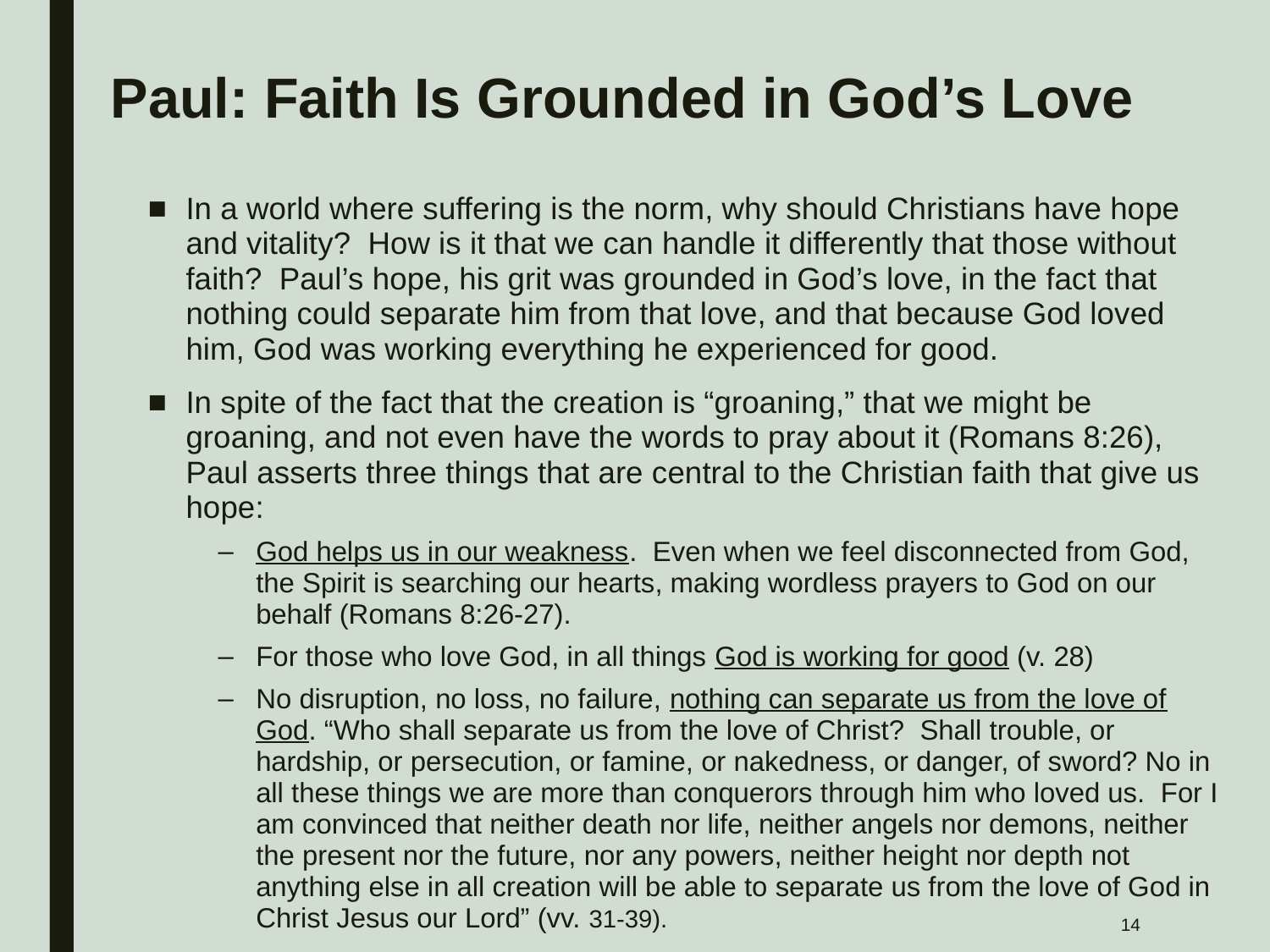

# Paul: Faith Is Grounded in God’s Love
In a world where suffering is the norm, why should Christians have hope and vitality?  How is it that we can handle it differently that those without faith?  Paul’s hope, his grit was grounded in God’s love, in the fact that nothing could separate him from that love, and that because God loved him, God was working everything he experienced for good.
In spite of the fact that the creation is “groaning,” that we might be groaning, and not even have the words to pray about it (Romans 8:26), Paul asserts three things that are central to the Christian faith that give us hope:
God helps us in our weakness.  Even when we feel disconnected from God, the Spirit is searching our hearts, making wordless prayers to God on our behalf (Romans 8:26-27).
For those who love God, in all things God is working for good (v. 28)
No disruption, no loss, no failure, nothing can separate us from the love of God. “Who shall separate us from the love of Christ?  Shall trouble, or hardship, or persecution, or famine, or nakedness, or danger, of sword? No in all these things we are more than conquerors through him who loved us.  For I am convinced that neither death nor life, neither angels nor demons, neither the present nor the future, nor any powers, neither height nor depth not anything else in all creation will be able to separate us from the love of God in Christ Jesus our Lord” (vv. 31-39).

14